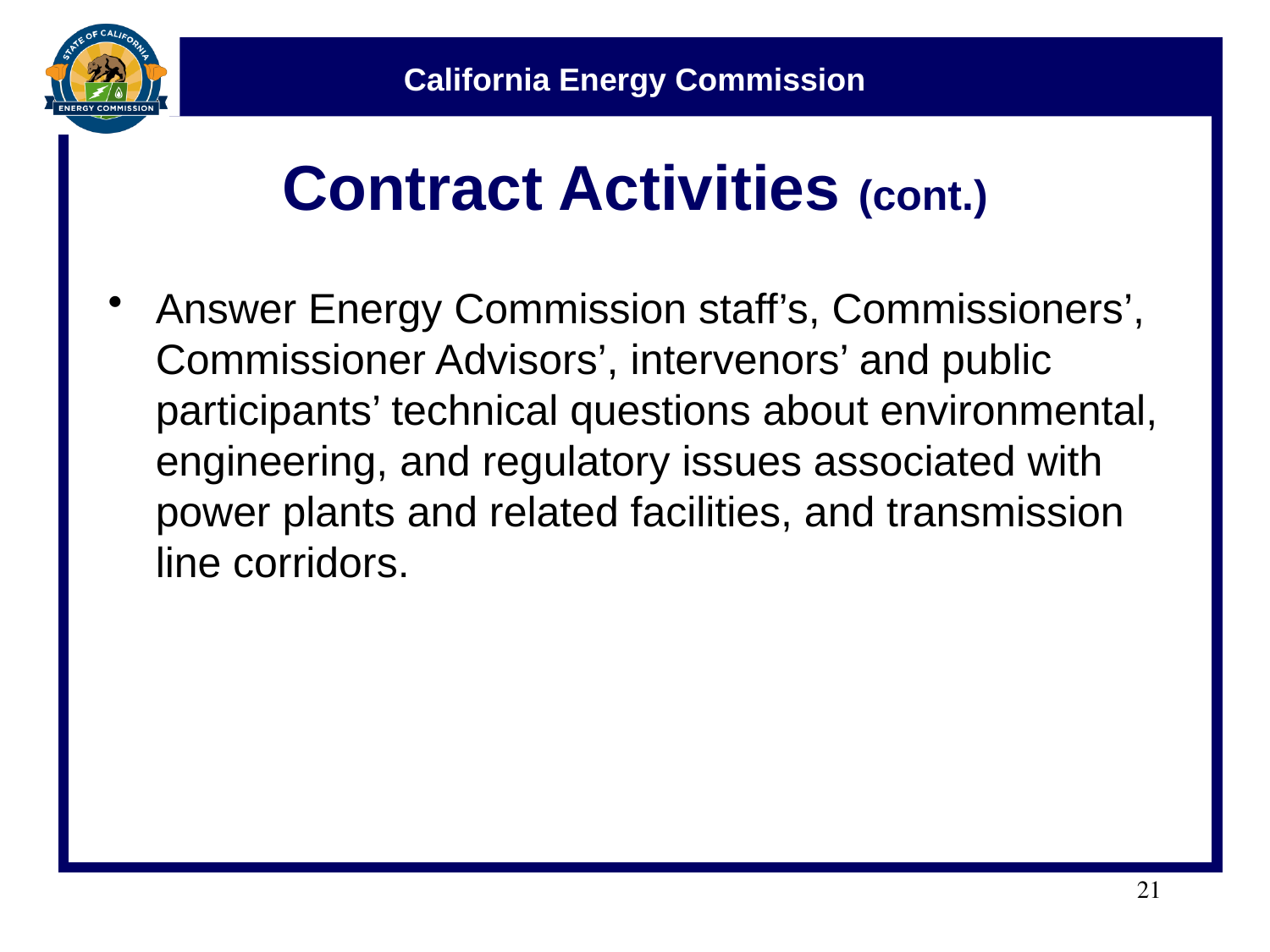

# Contract Activities (cont.)
Answer Energy Commission staff’s, Commissioners’, Commissioner Advisors’, intervenors’ and public participants’ technical questions about environmental, engineering, and regulatory issues associated with power plants and related facilities, and transmission line corridors.

21